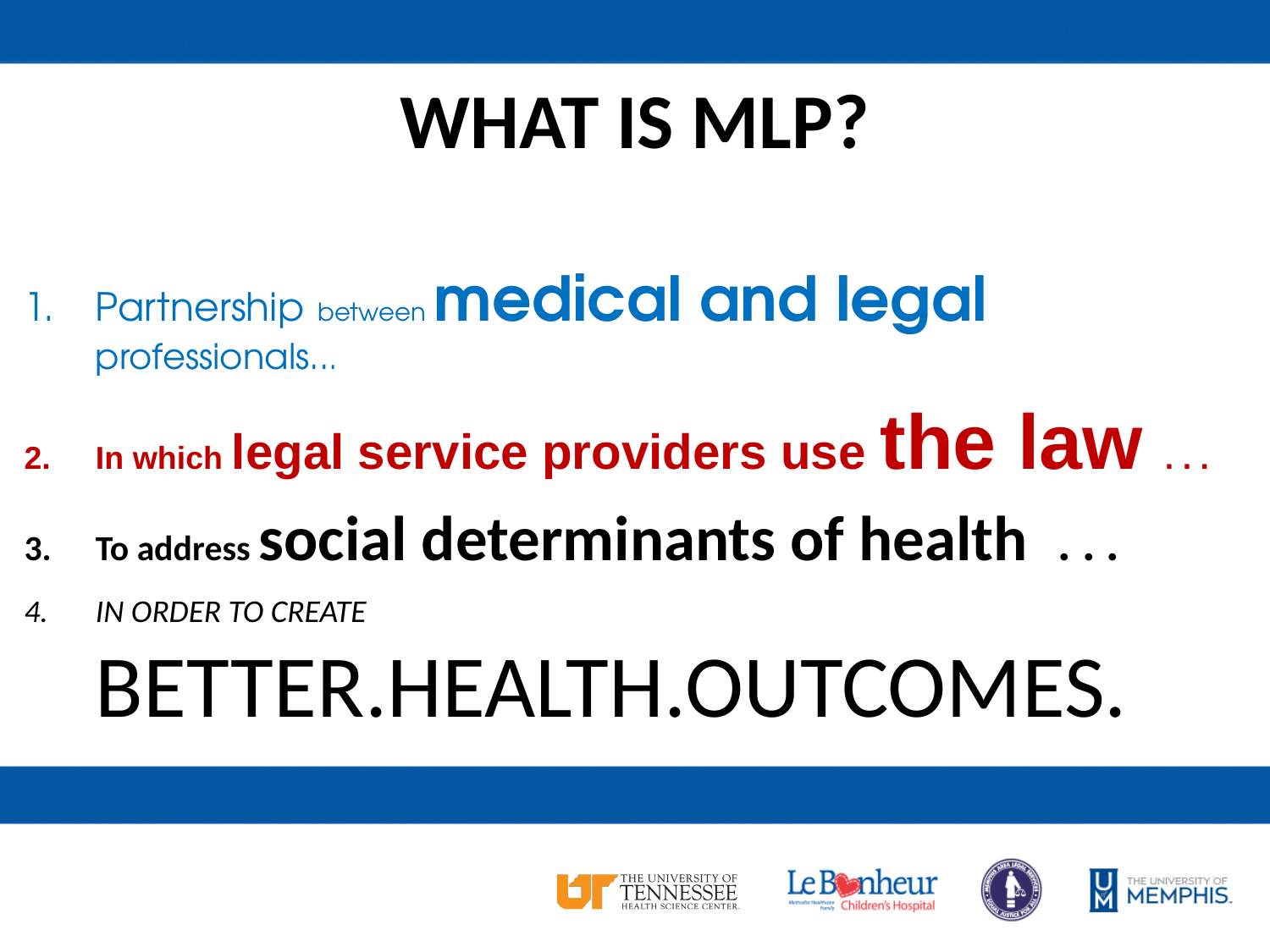

# What is MLP?
Partnership between medical and legal professionals...
In which legal service providers use the law . . .
To address social determinants of health  . . .
In order to create better.health.outcomes.